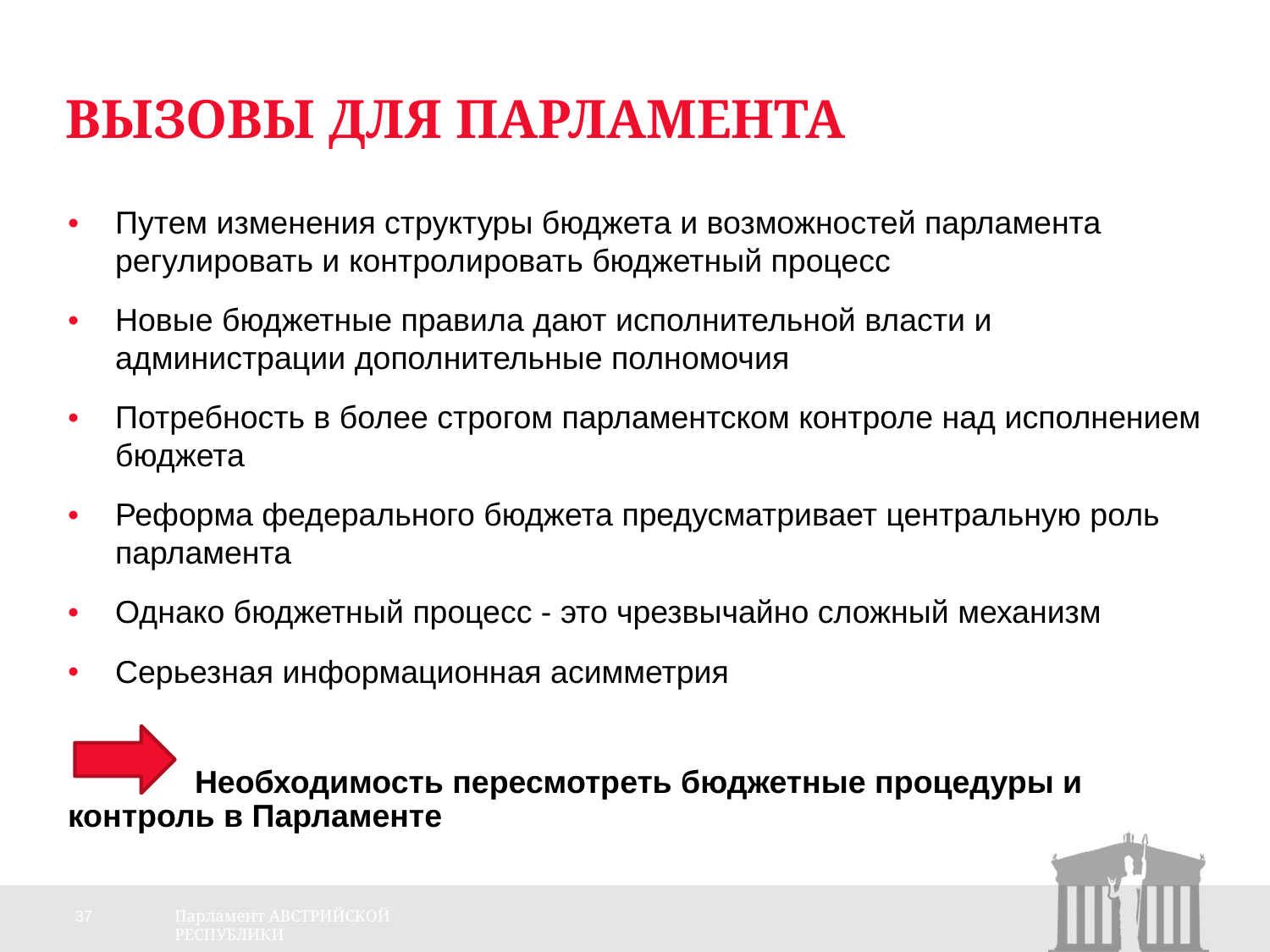

# Вызовы для Парламента
Путем изменения структуры бюджета и возможностей парламента регулировать и контролировать бюджетный процесс
Новые бюджетные правила дают исполнительной власти и администрации дополнительные полномочия
Потребность в более строгом парламентском контроле над исполнением бюджета
Реформа федерального бюджета предусматривает центральную роль парламента
Однако бюджетный процесс - это чрезвычайно сложный механизм
Серьезная информационная асимметрия

	Необходимость пересмотреть бюджетные процедуры и контроль в Парламенте

37
Парламент АВСТРИЙСКОЙ РЕСПУБЛИКИ